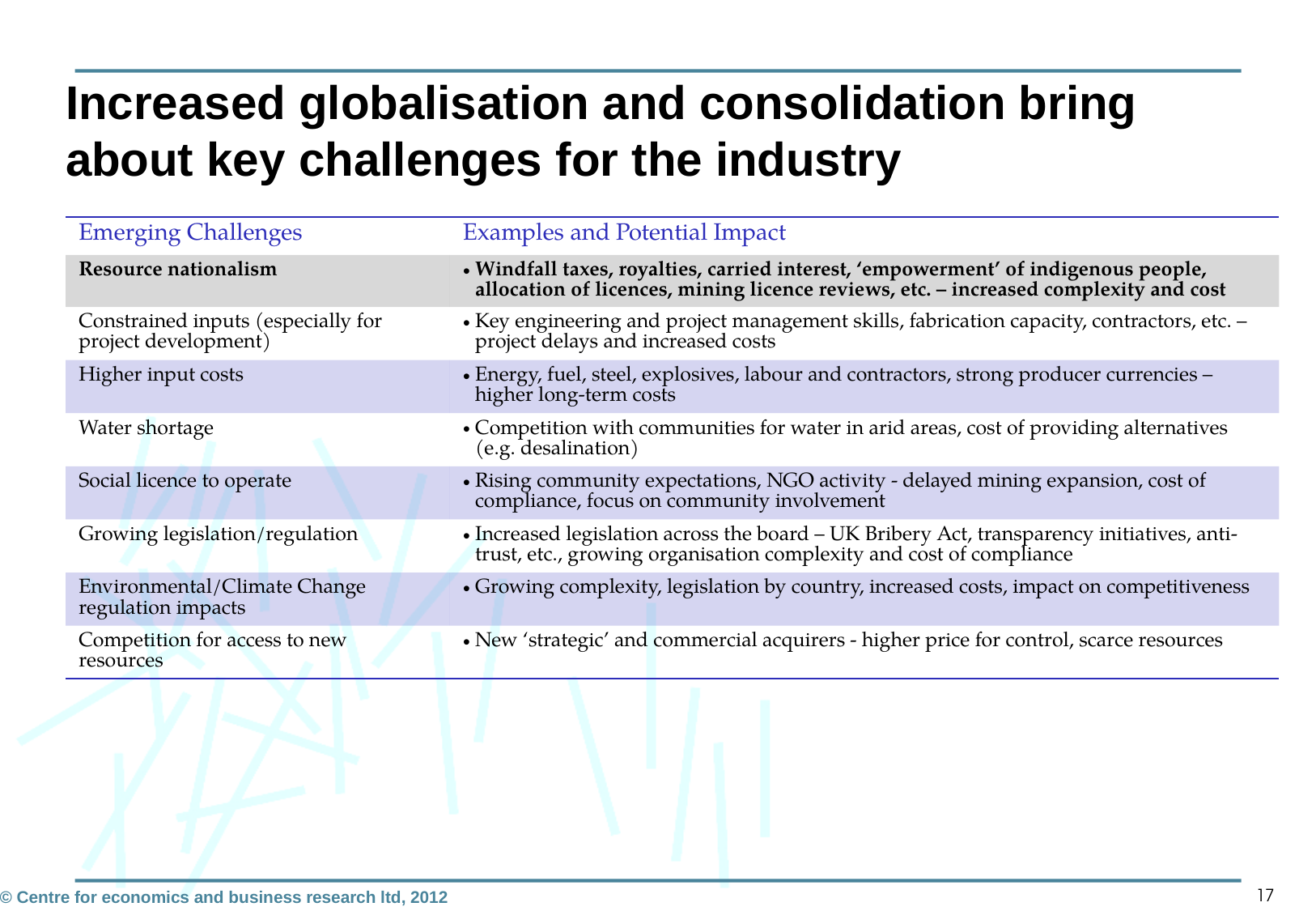

Increased globalisation and consolidation bring about key challenges for the industry
| Emerging Challenges | Examples and Potential Impact |
| --- | --- |
| Resource nationalism | Windfall taxes, royalties, carried interest, ‘empowerment’ of indigenous people, allocation of licences, mining licence reviews, etc. – increased complexity and cost |
| Constrained inputs (especially for project development) | Key engineering and project management skills, fabrication capacity, contractors, etc. – project delays and increased costs |
| Higher input costs | Energy, fuel, steel, explosives, labour and contractors, strong producer currencies – higher long-term costs |
| Water shortage | Competition with communities for water in arid areas, cost of providing alternatives (e.g. desalination) |
| Social licence to operate | Rising community expectations, NGO activity - delayed mining expansion, cost of compliance, focus on community involvement |
| Growing legislation/regulation | Increased legislation across the board – UK Bribery Act, transparency initiatives, anti-trust, etc., growing organisation complexity and cost of compliance |
| Environmental/Climate Change regulation impacts | Growing complexity, legislation by country, increased costs, impact on competitiveness |
| Competition for access to new resources | New ‘strategic’ and commercial acquirers - higher price for control, scarce resources |